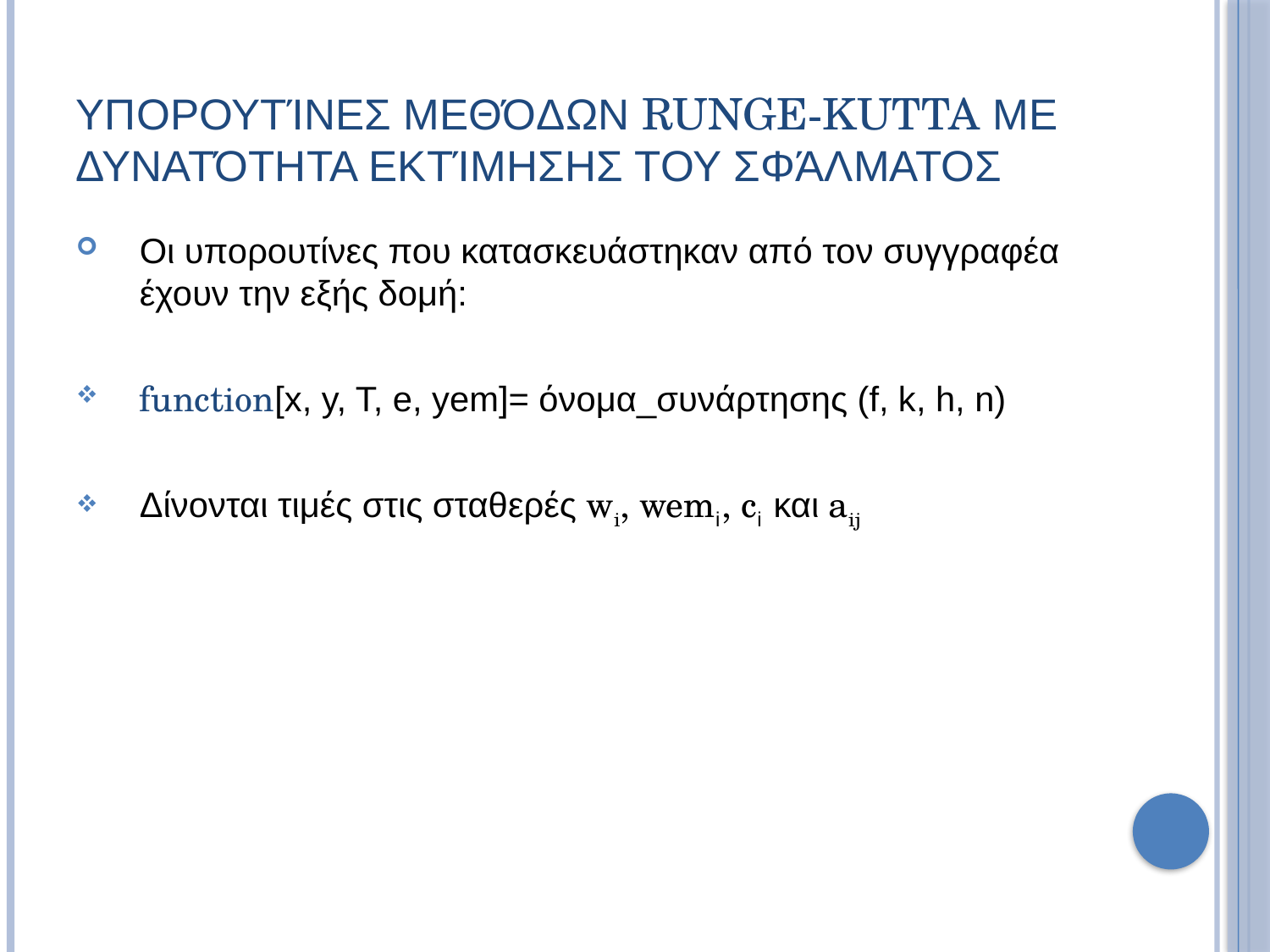

# Υπορουτίνες Μεθόδων Runge-Kutta με Δυνατότητα Εκτίμησης του Σφάλματος
Οι υπορουτίνες που κατασκευάστηκαν από τον συγγραφέα έχουν την εξής δομή:

function[x, y, T, e, yem]= όνομα_συνάρτησης (f, k, h, n)

Δίνονται τιμές στις σταθερές wi, wemi, ci και aij